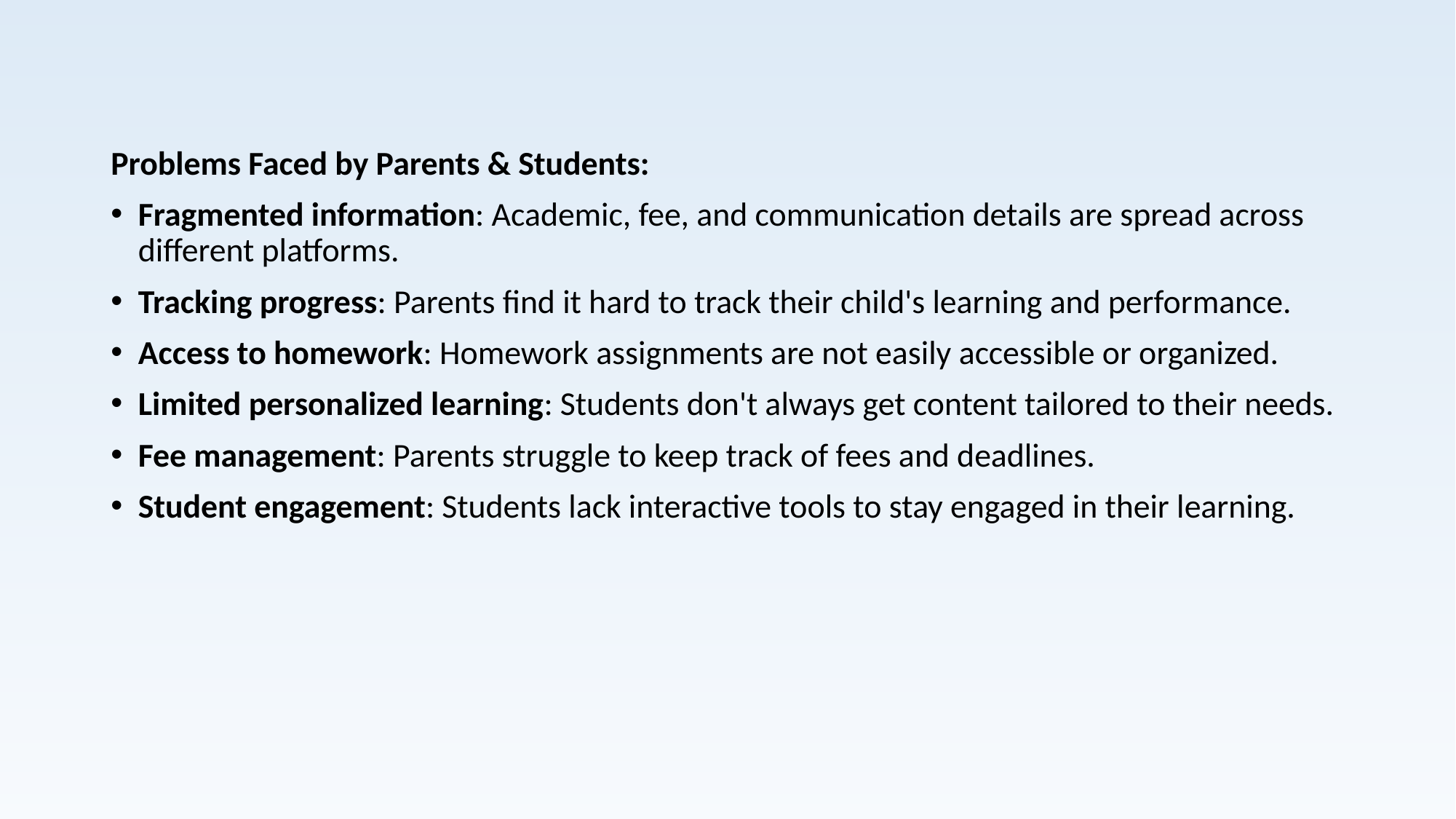

Problems Faced by Parents & Students:
Fragmented information: Academic, fee, and communication details are spread across different platforms.
Tracking progress: Parents find it hard to track their child's learning and performance.
Access to homework: Homework assignments are not easily accessible or organized.
Limited personalized learning: Students don't always get content tailored to their needs.
Fee management: Parents struggle to keep track of fees and deadlines.
Student engagement: Students lack interactive tools to stay engaged in their learning.